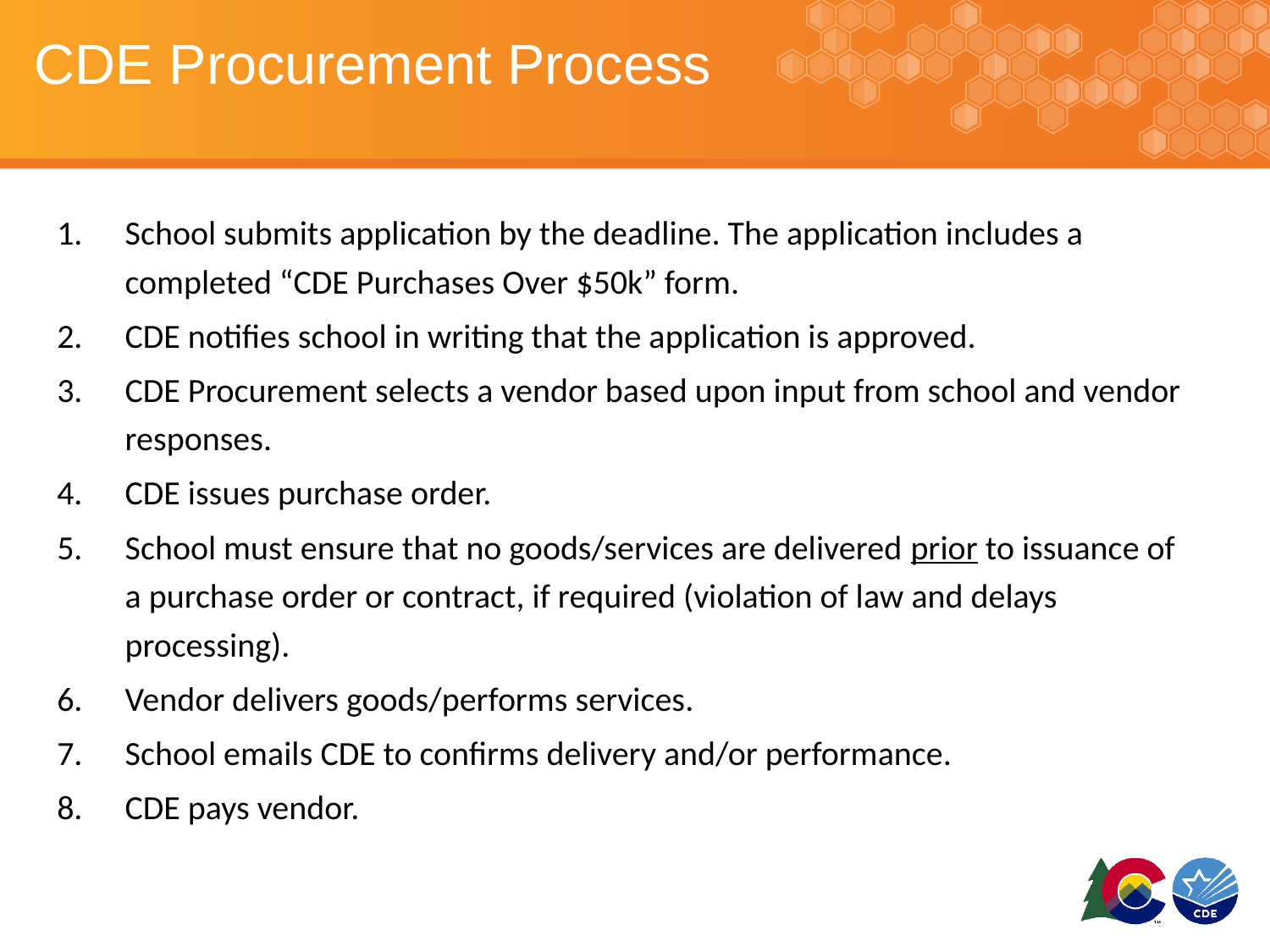

# CDE Procurement Process
School submits application by the deadline. The application includes a completed “CDE Purchases Over $50k” form.
CDE notifies school in writing that the application is approved.
CDE Procurement selects a vendor based upon input from school and vendor responses.
CDE issues purchase order.
School must ensure that no goods/services are delivered prior to issuance of a purchase order or contract, if required (violation of law and delays processing).
Vendor delivers goods/performs services.
School emails CDE to confirms delivery and/or performance.
CDE pays vendor.